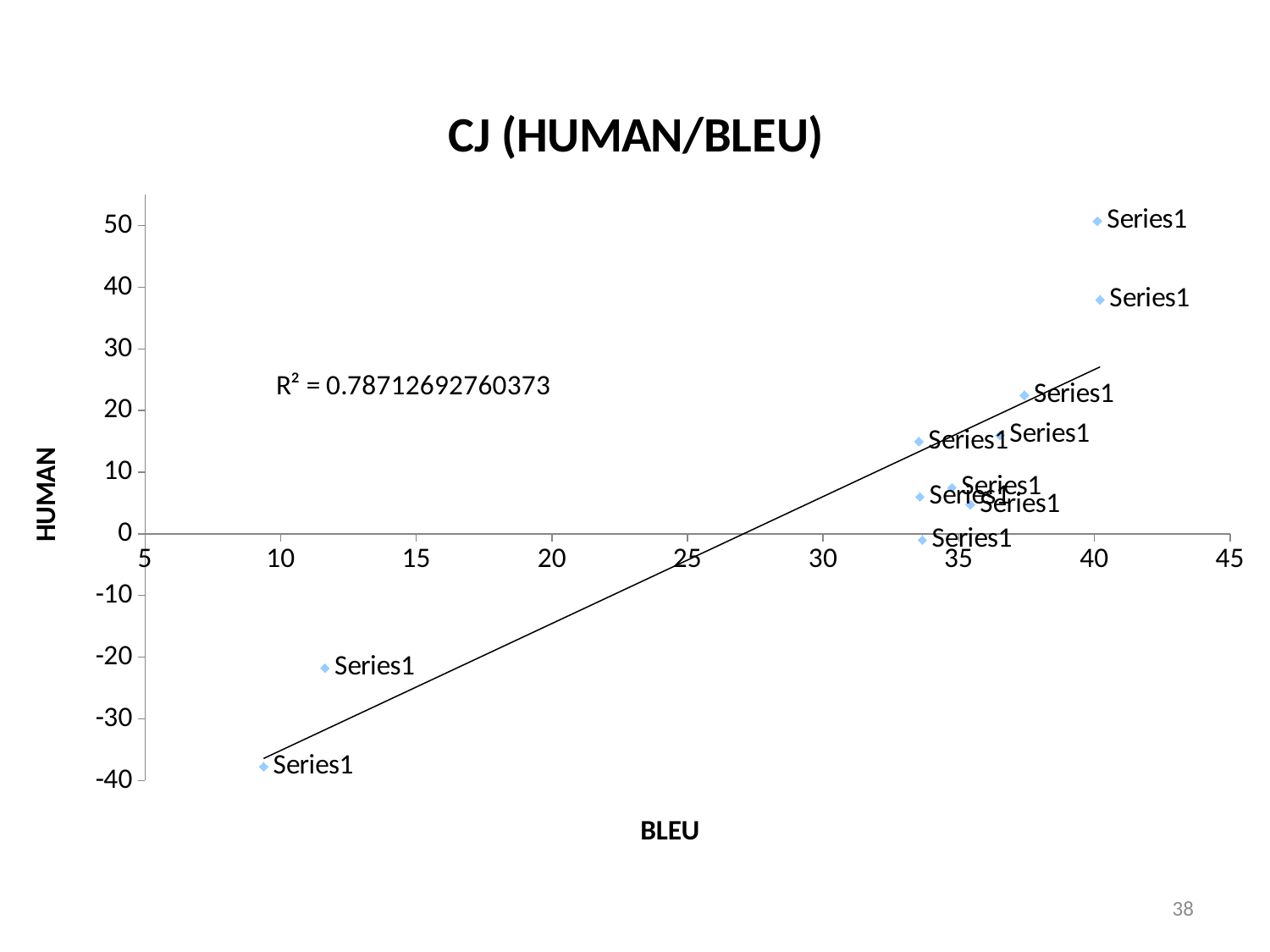

### Chart: CJ (HUMAN/BLEU)

| Category |  |
|---|---|
38